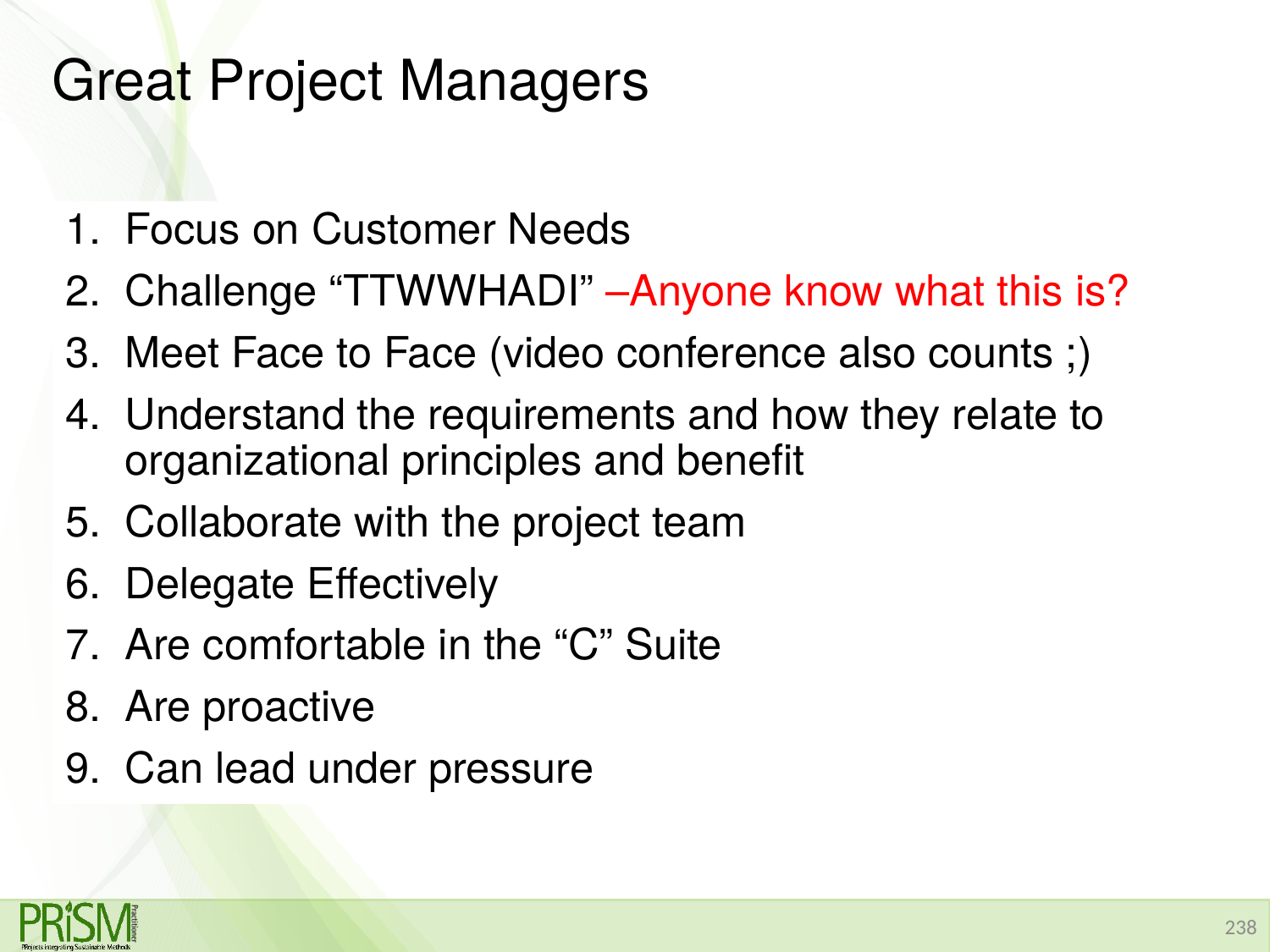

# Great Project Managers
Focus on Customer Needs
Challenge “TTWWHADI” –Anyone know what this is?
Meet Face to Face (video conference also counts ;)
Understand the requirements and how they relate to organizational principles and benefit
Collaborate with the project team
Delegate Effectively
Are comfortable in the “C” Suite
Are proactive
Can lead under pressure

238